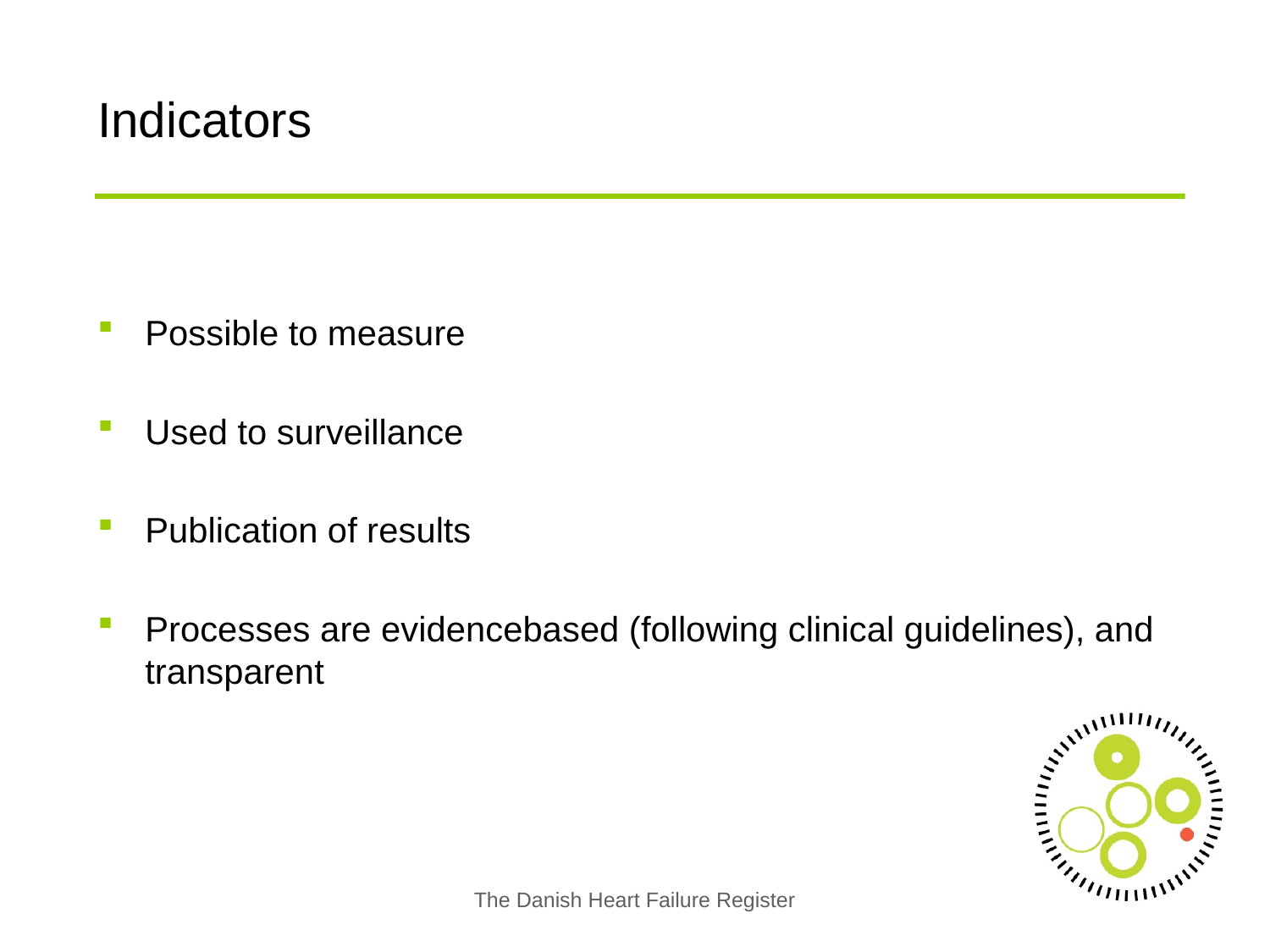

# Indicators

Possible to measure

Used to surveillance

Publication of results

Processes are evidencebased (following clinical guidelines), and transparent

The Danish Heart Failure Register